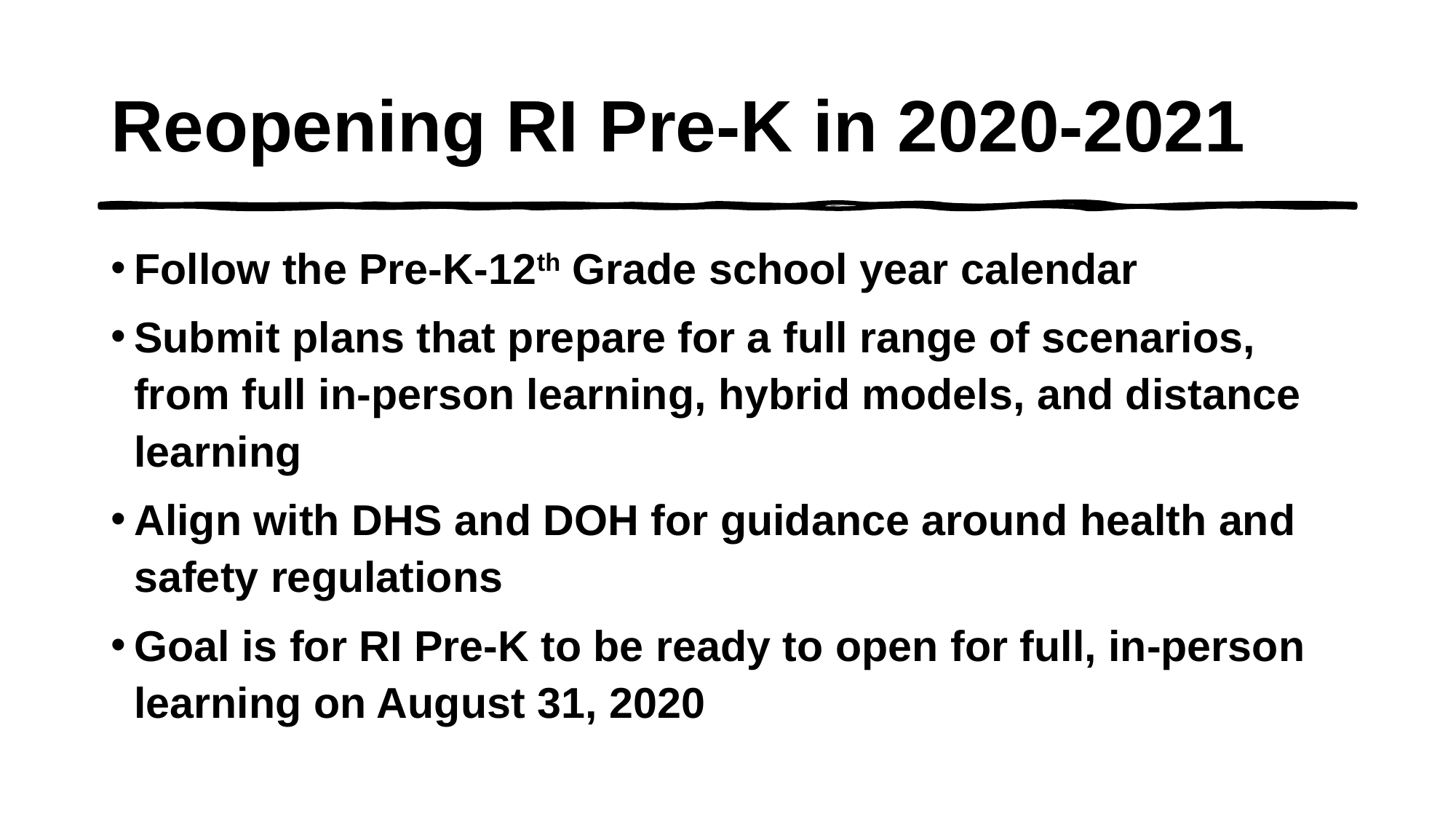

# Reopening RI Pre-K in 2020-2021
Follow the Pre-K-12th Grade school year calendar
Submit plans that prepare for a full range of scenarios, from full in-person learning, hybrid models, and distance learning
Align with DHS and DOH for guidance around health and safety regulations
Goal is for RI Pre-K to be ready to open for full, in-person learning on August 31, 2020